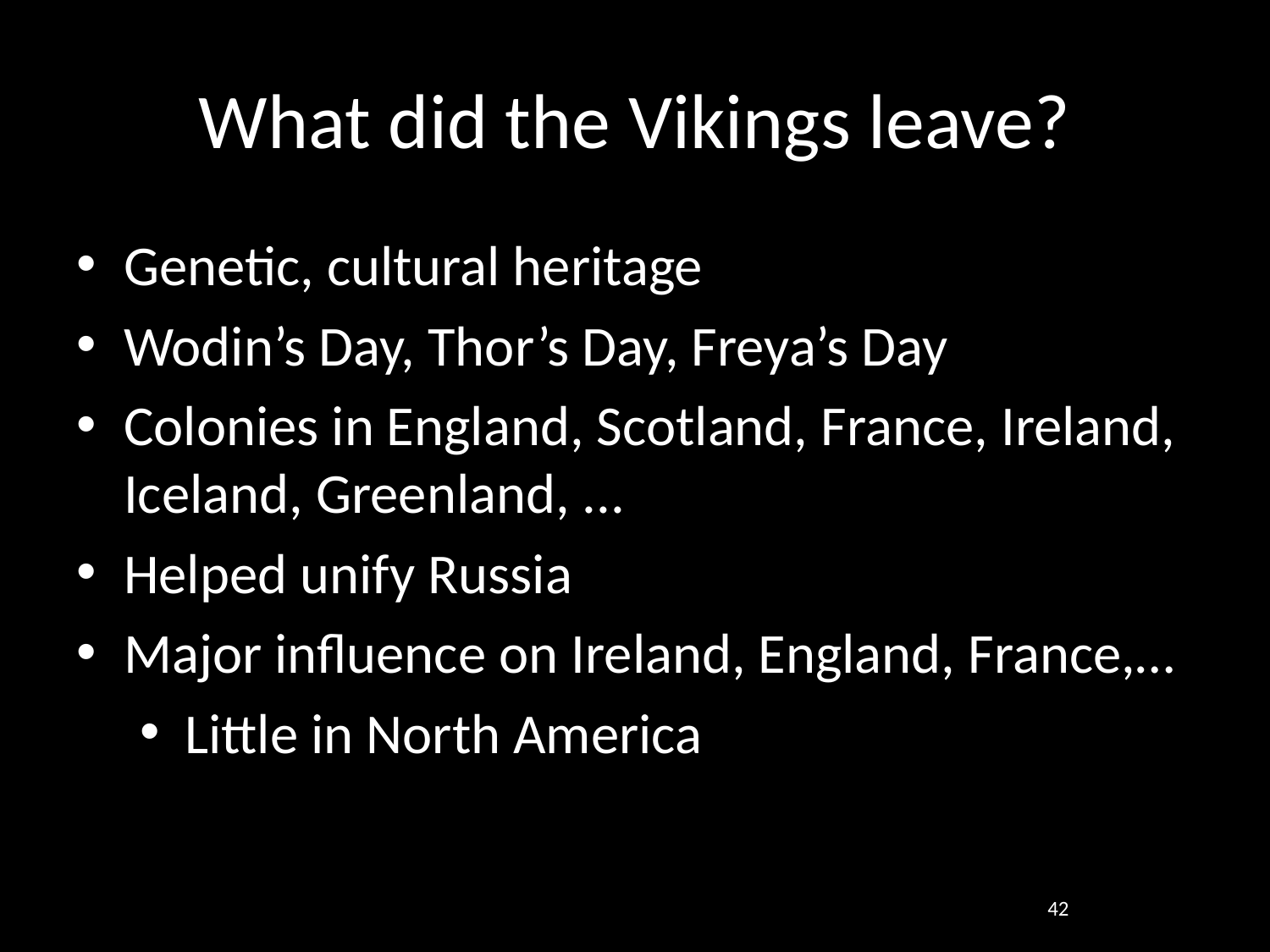

# What did the Vikings leave?
Genetic, cultural heritage
Wodin’s Day, Thor’s Day, Freya’s Day
Colonies in England, Scotland, France, Ireland, Iceland, Greenland, ...
Helped unify Russia
Major influence on Ireland, England, France,…
Little in North America
42